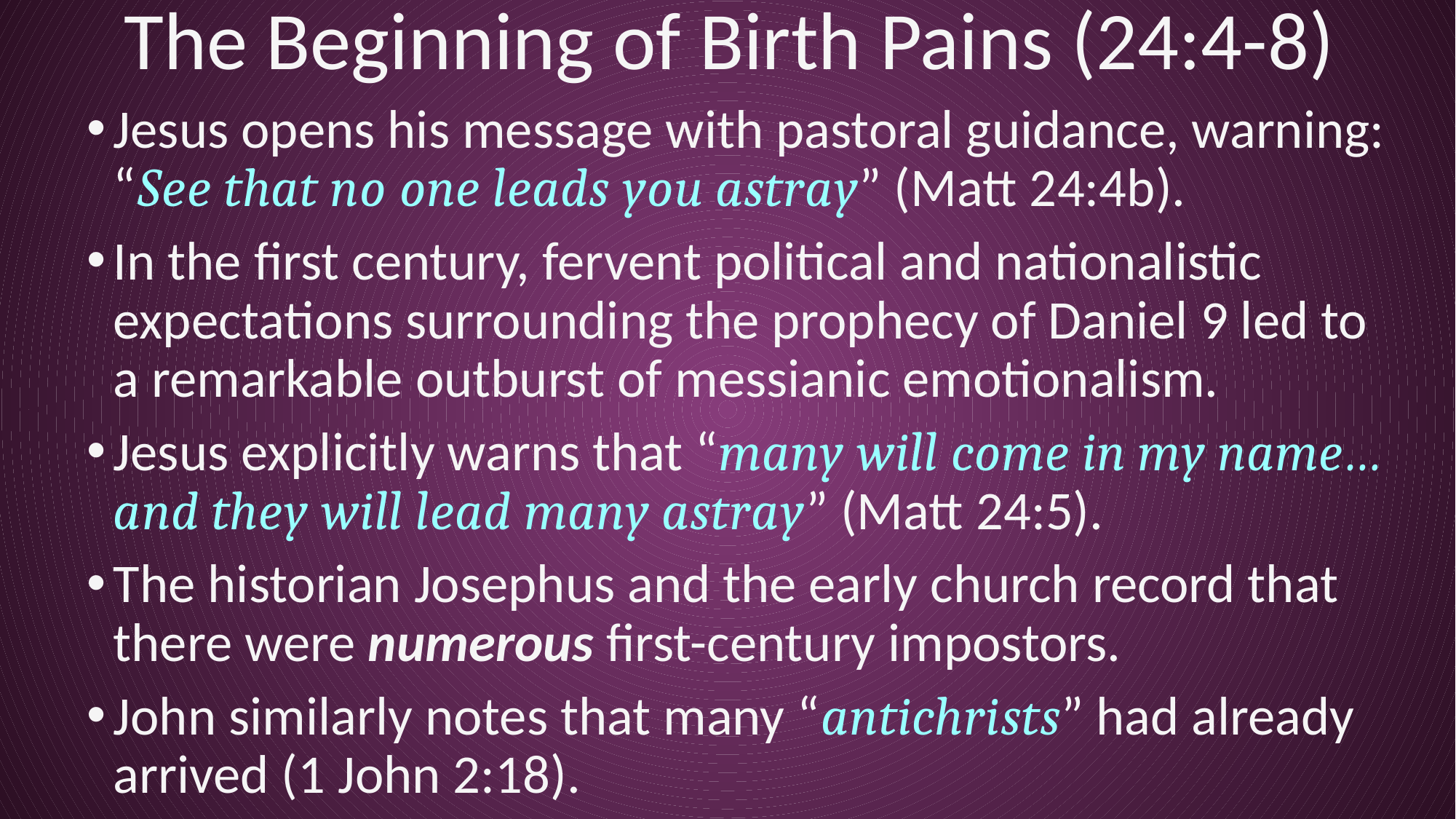

# The Beginning of Birth Pains (24:4-8)
Jesus opens his message with pastoral guidance, warning: “See that no one leads you astray” (Matt 24:4b).
In the first century, fervent political and nationalistic expectations surrounding the prophecy of Daniel 9 led to a remarkable outburst of messianic emotionalism.
Jesus explicitly warns that “many will come in my name… and they will lead many astray” (Matt 24:5).
The historian Josephus and the early church record that there were numerous first-century impostors.
John similarly notes that many “antichrists” had already arrived (1 John 2:18).